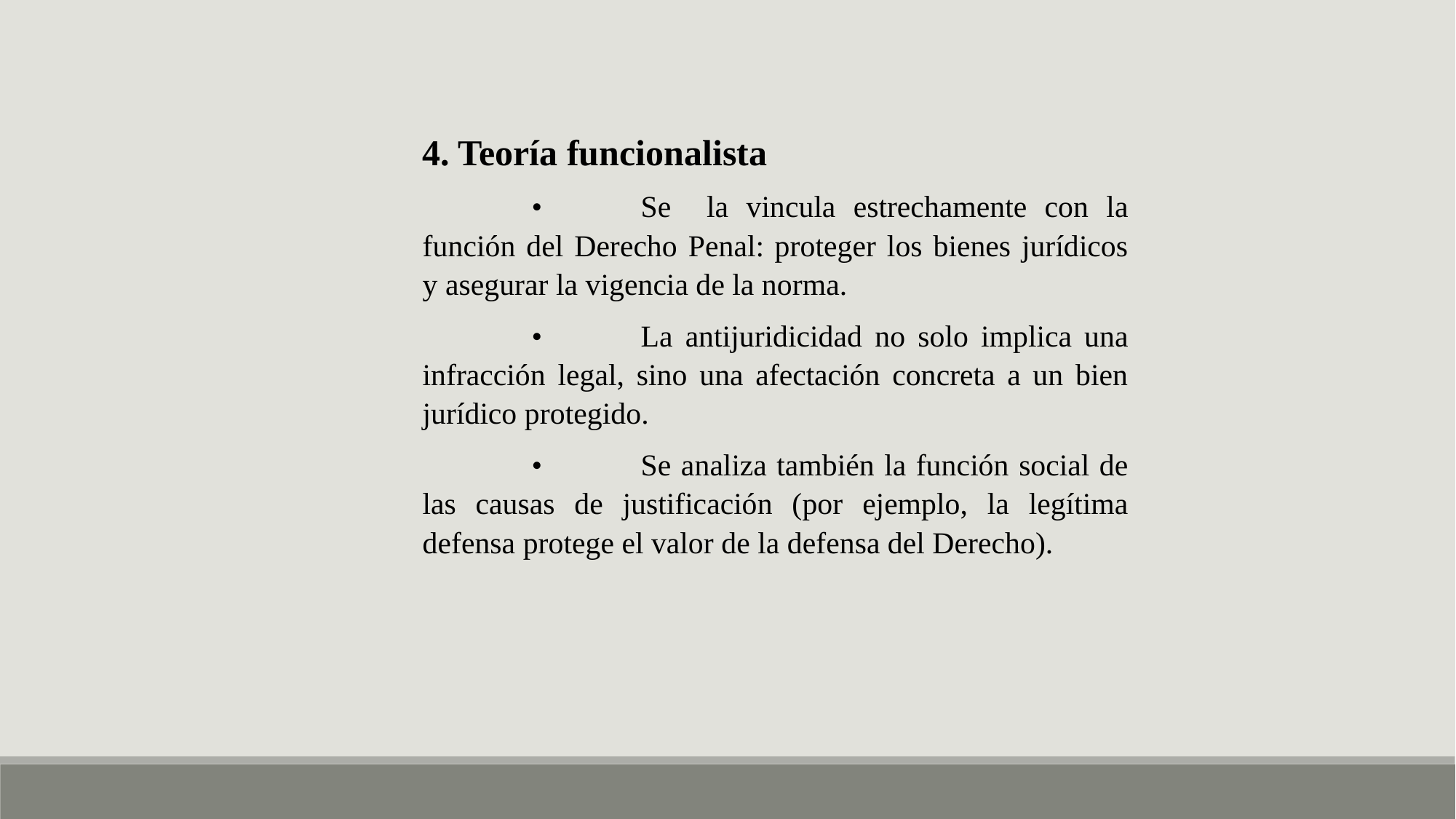

4. Teoría funcionalista
	•	Se  la vincula estrechamente con la función del Derecho Penal: proteger los bienes jurídicos y asegurar la vigencia de la norma.
	•	La antijuridicidad no solo implica una infracción legal, sino una afectación concreta a un bien jurídico protegido.
	•	Se analiza también la función social de las causas de justificación (por ejemplo, la legítima defensa protege el valor de la defensa del Derecho).